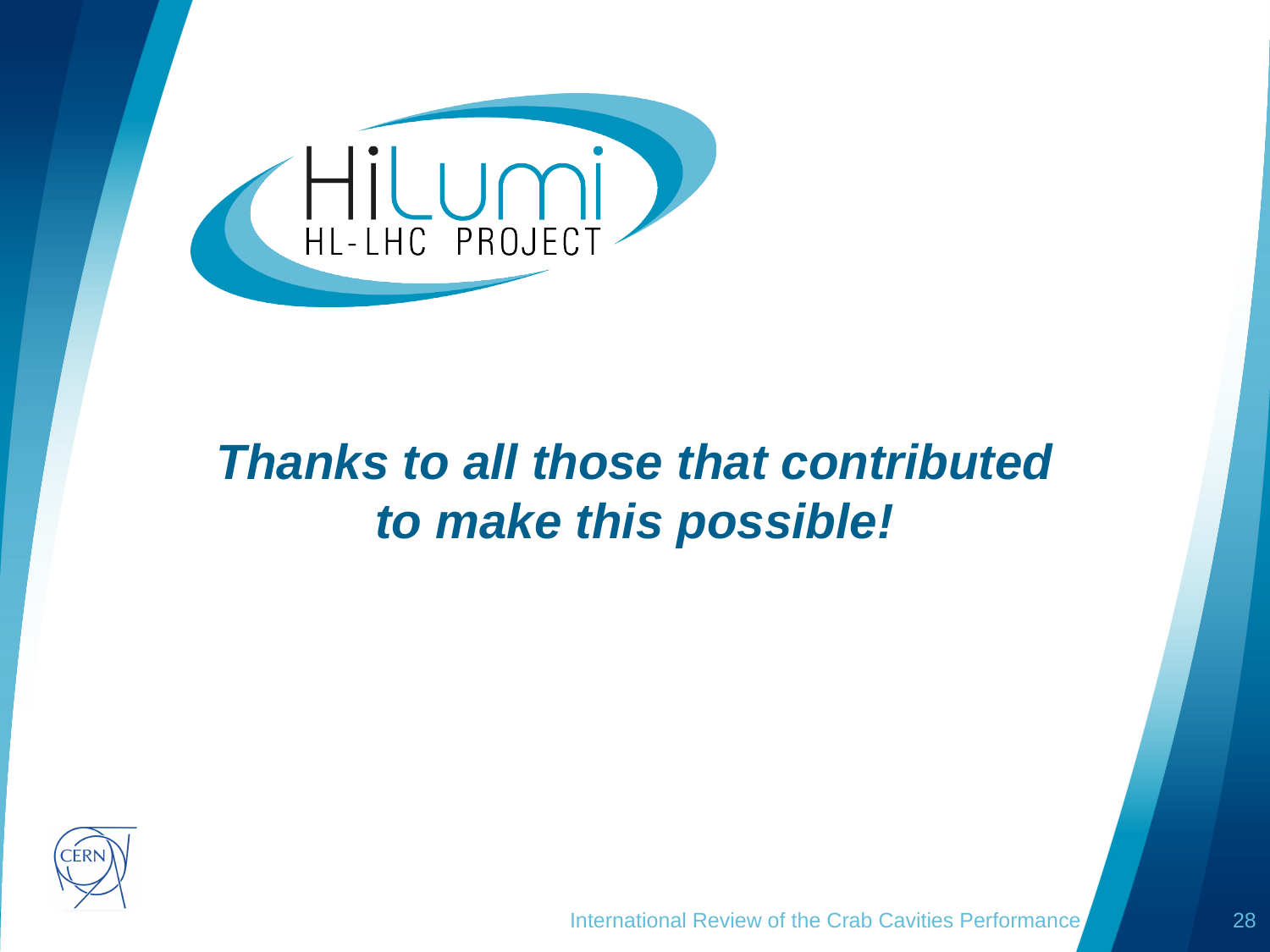

# Thanks to all those that contributed to make this possible!

International Review of the Crab Cavities Performance
28